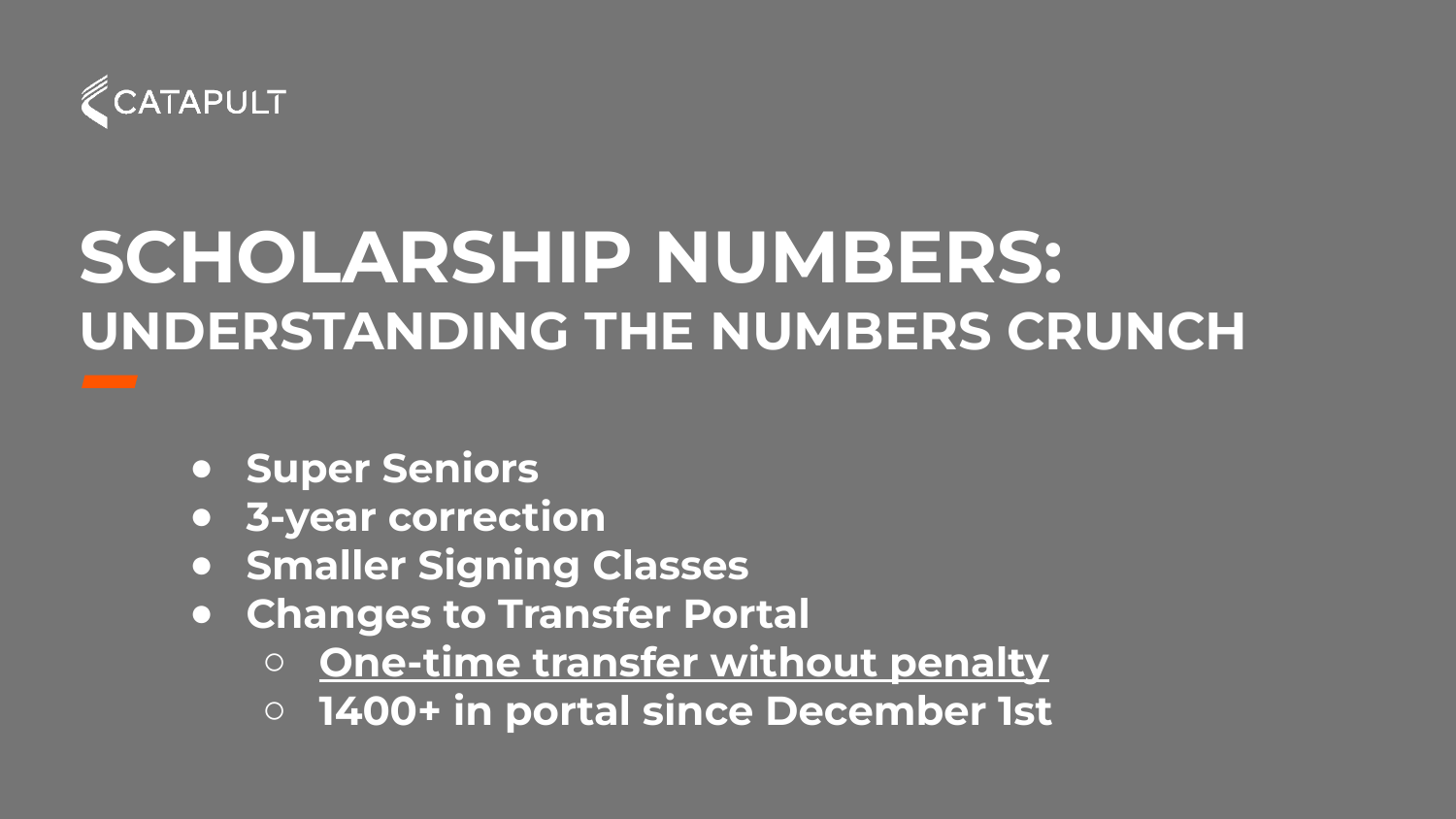

# SCHOLARSHIP NUMBERS:
UNDERSTANDING THE NUMBERS CRUNCH
Super Seniors
3-year correction
Smaller Signing Classes
Changes to Transfer Portal
One-time transfer without penalty
1400+ in portal since December 1st